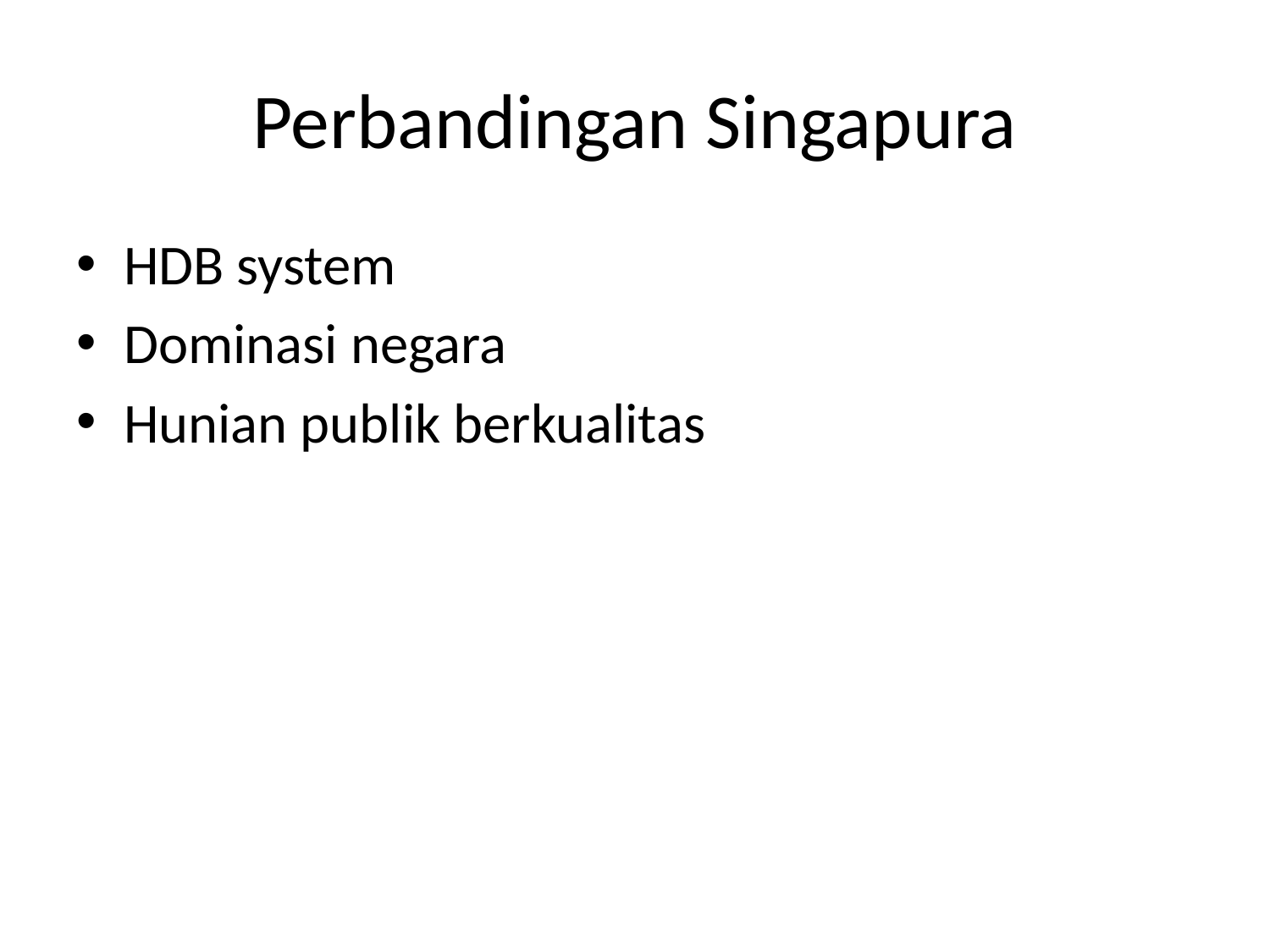

# Perbandingan Singapura
HDB system
Dominasi negara
Hunian publik berkualitas